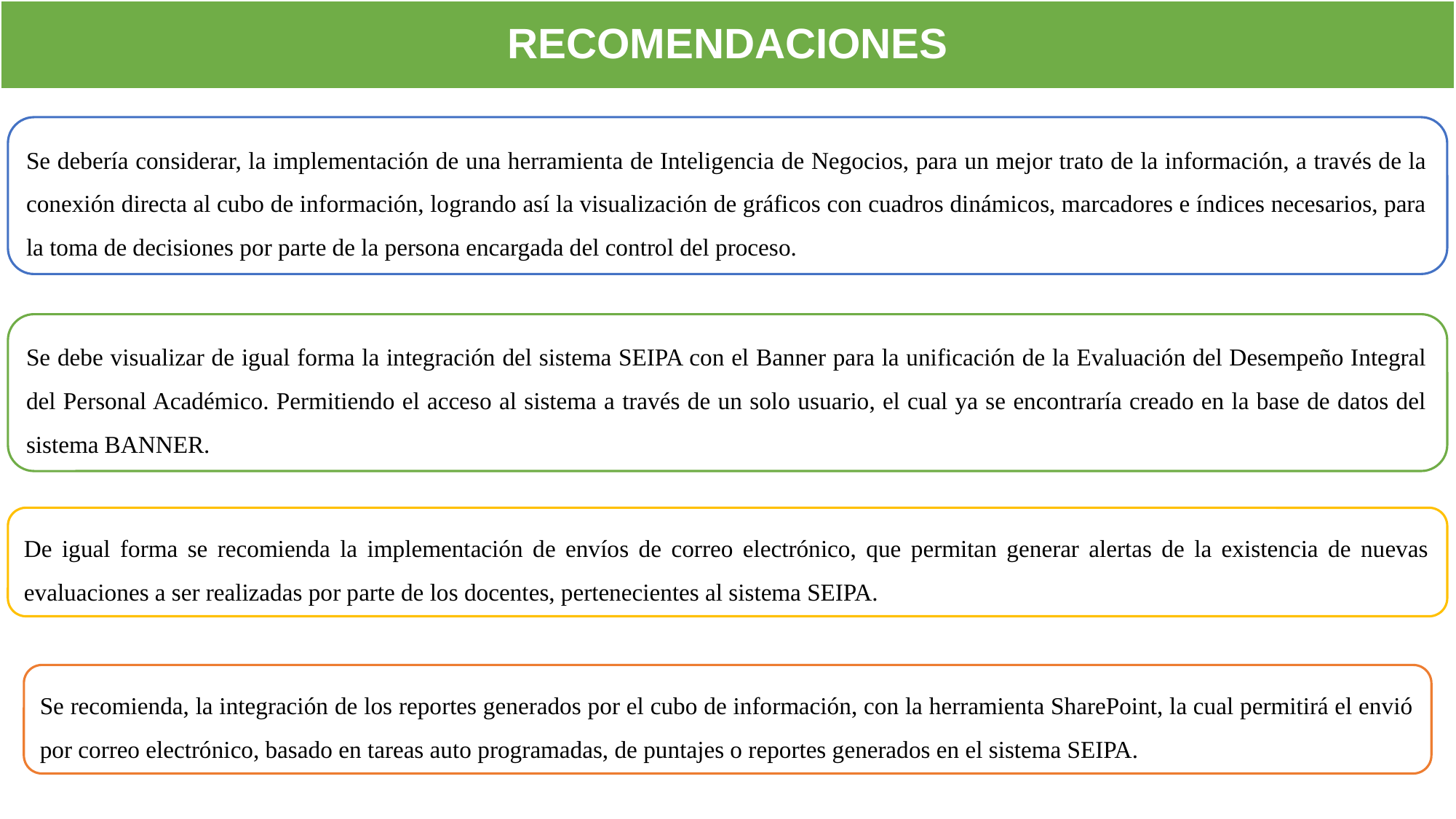

# RECOMENDACIONES
Se debería considerar, la implementación de una herramienta de Inteligencia de Negocios, para un mejor trato de la información, a través de la conexión directa al cubo de información, logrando así la visualización de gráficos con cuadros dinámicos, marcadores e índices necesarios, para la toma de decisiones por parte de la persona encargada del control del proceso.
Se debe visualizar de igual forma la integración del sistema SEIPA con el Banner para la unificación de la Evaluación del Desempeño Integral del Personal Académico. Permitiendo el acceso al sistema a través de un solo usuario, el cual ya se encontraría creado en la base de datos del sistema BANNER.
De igual forma se recomienda la implementación de envíos de correo electrónico, que permitan generar alertas de la existencia de nuevas evaluaciones a ser realizadas por parte de los docentes, pertenecientes al sistema SEIPA.
Se recomienda, la integración de los reportes generados por el cubo de información, con la herramienta SharePoint, la cual permitirá el envió por correo electrónico, basado en tareas auto programadas, de puntajes o reportes generados en el sistema SEIPA.